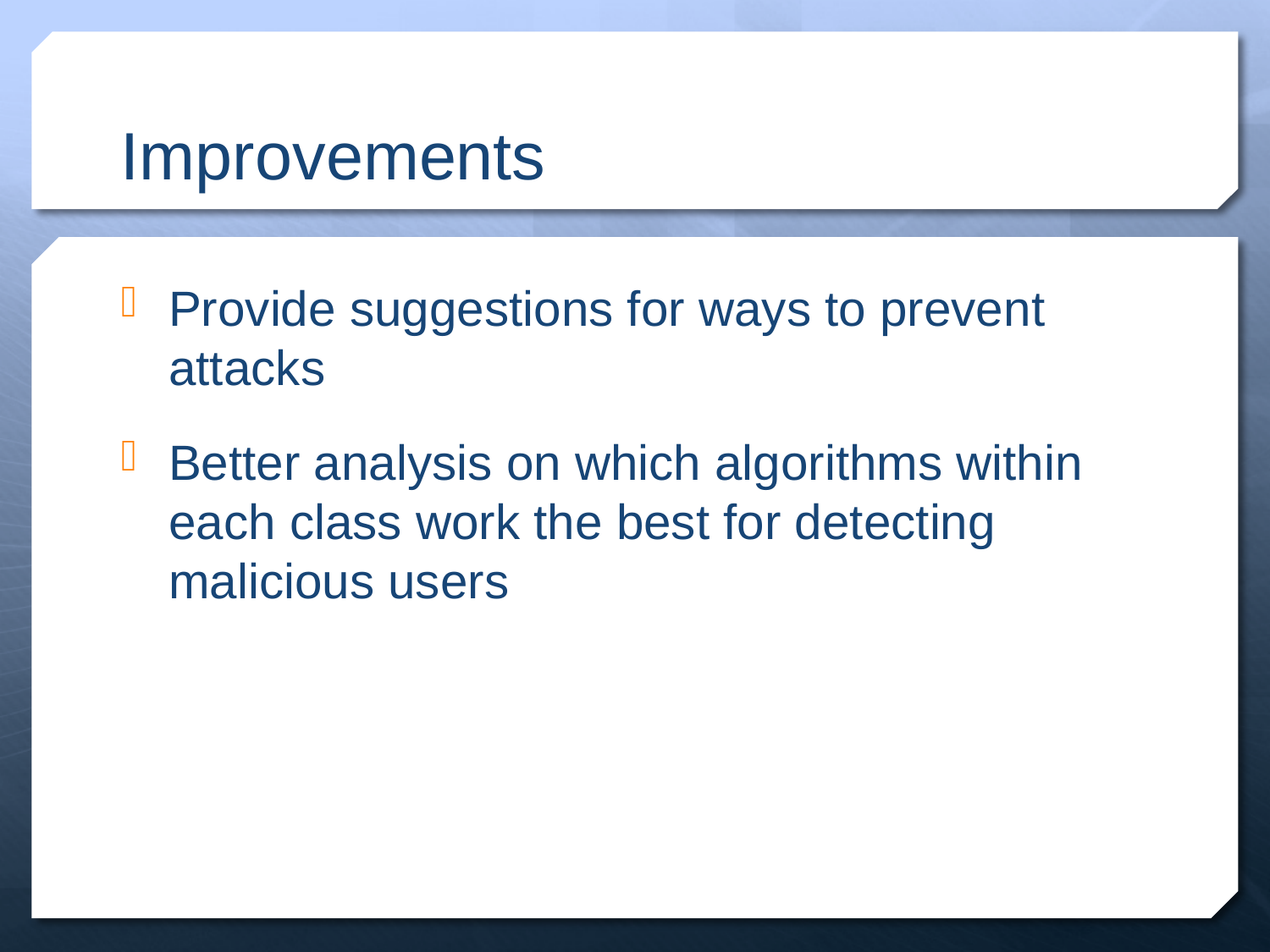

# Improvements
Provide suggestions for ways to prevent attacks
Better analysis on which algorithms within each class work the best for detecting malicious users